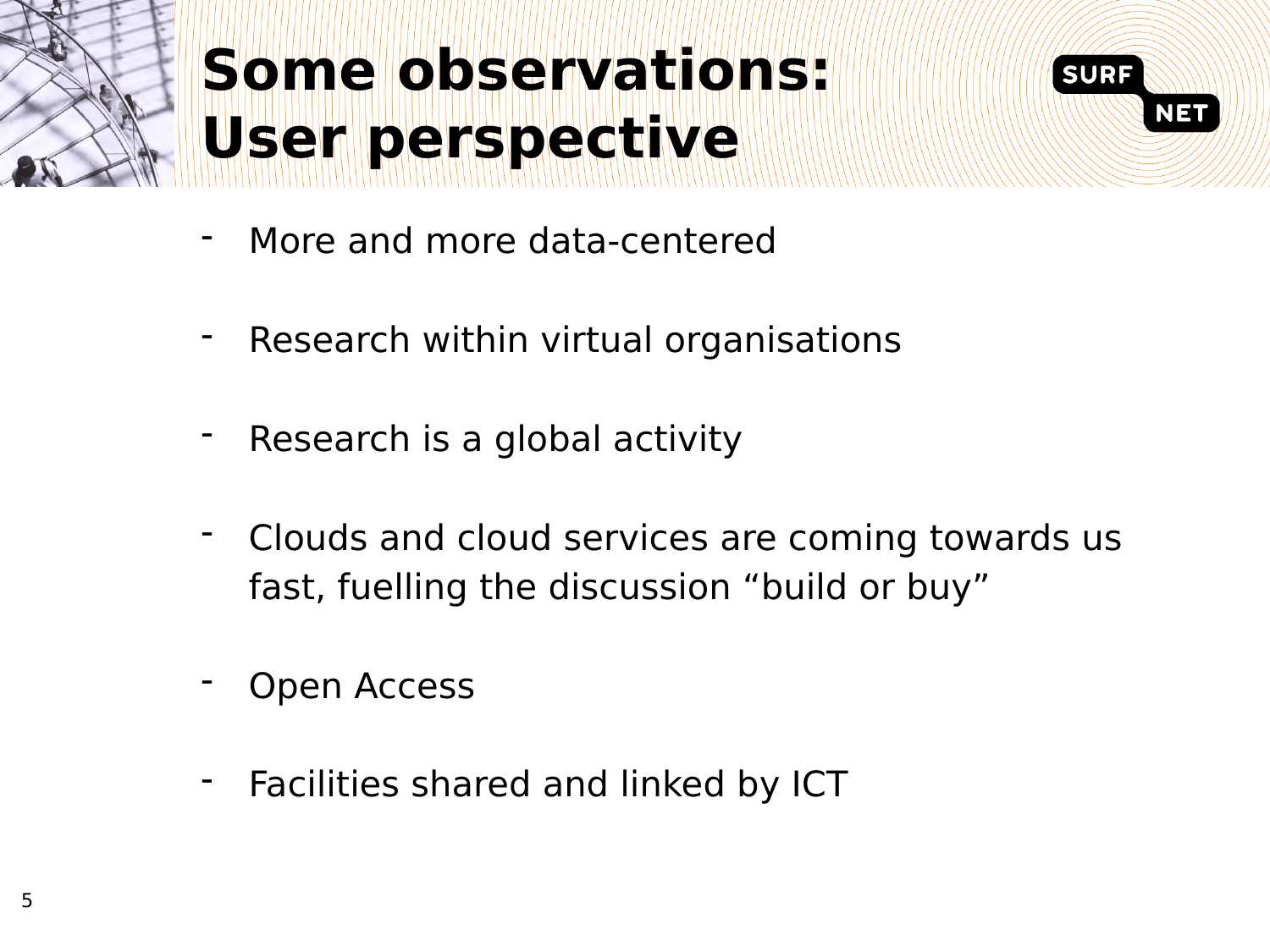

# Some observations: User perspective
More and more data-centered

Research within virtual organisations

Research is a global activity

Clouds and cloud services are coming towards us fast, fuelling the discussion “build or buy”

Open Access

Facilities shared and linked by ICT

5